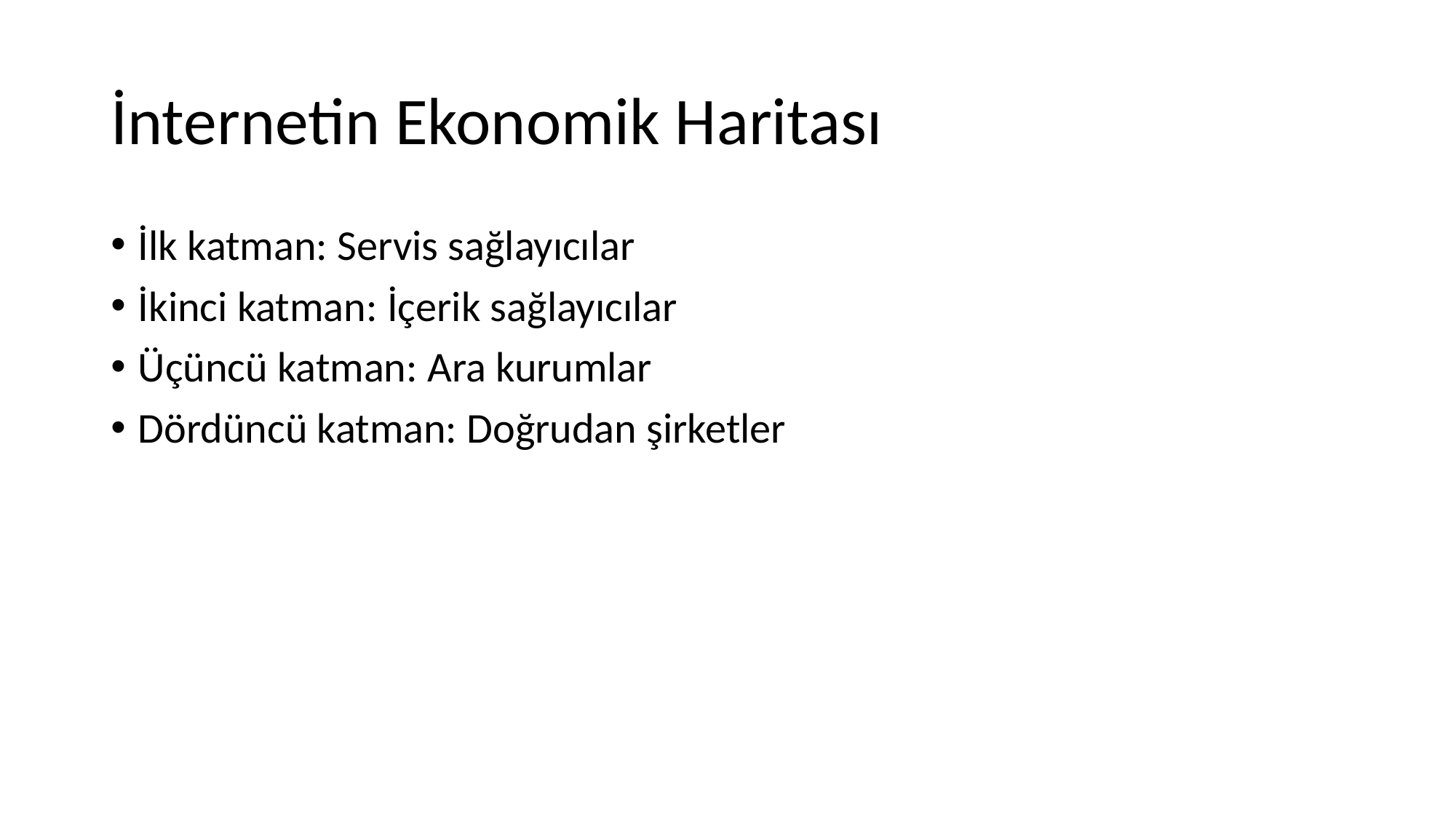

# İnternetin Ekonomik Haritası
İlk katman: Servis sağlayıcılar
İkinci katman: İçerik sağlayıcılar
Üçüncü katman: Ara kurumlar
Dördüncü katman: Doğrudan şirketler